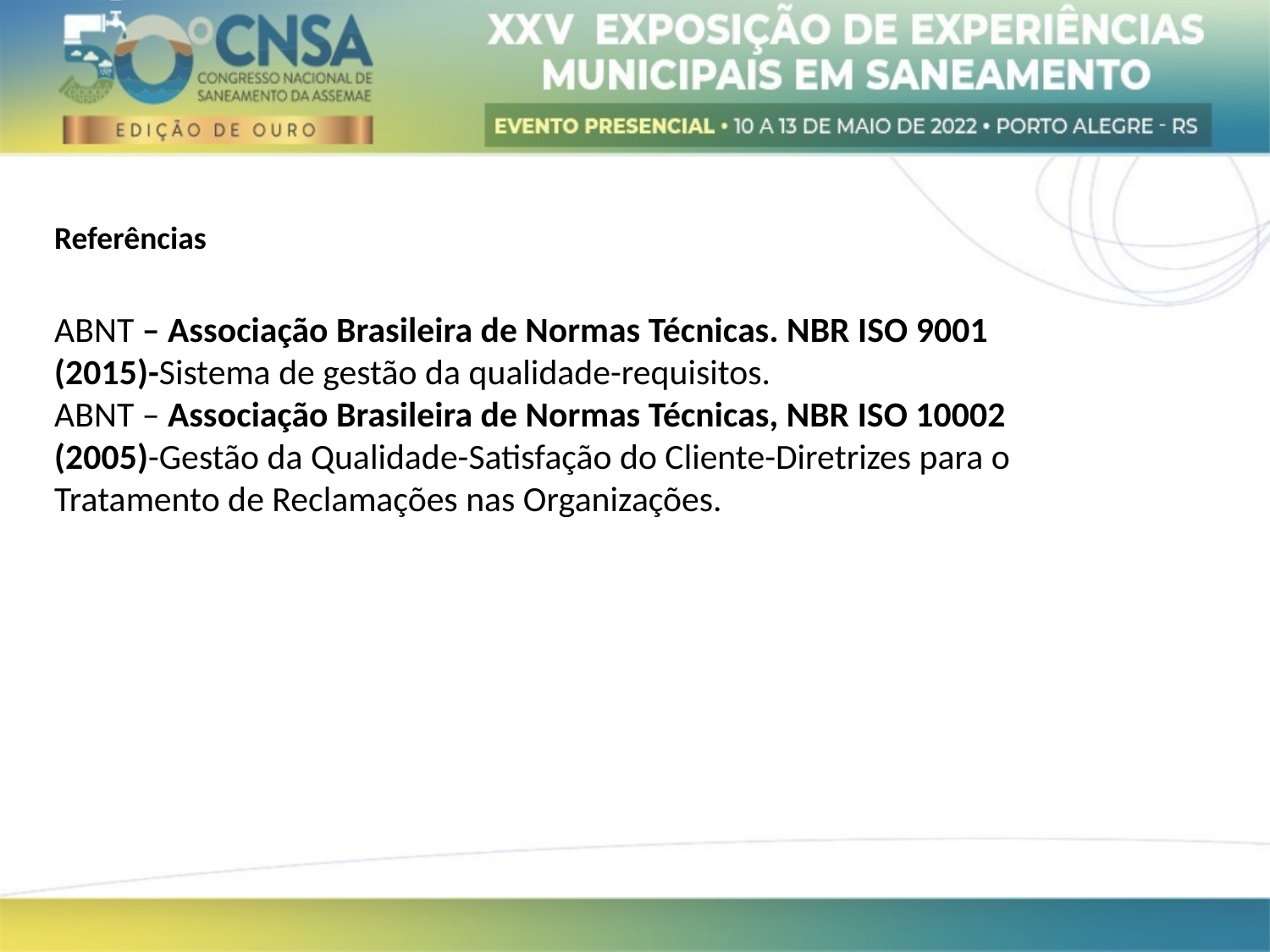

Referências

ABNT – Associação Brasileira de Normas Técnicas. NBR ISO 9001 (2015)-Sistema de gestão da qualidade-requisitos.
ABNT – Associação Brasileira de Normas Técnicas, NBR ISO 10002 (2005)-Gestão da Qualidade-Satisfação do Cliente-Diretrizes para o Tratamento de Reclamações nas Organizações.